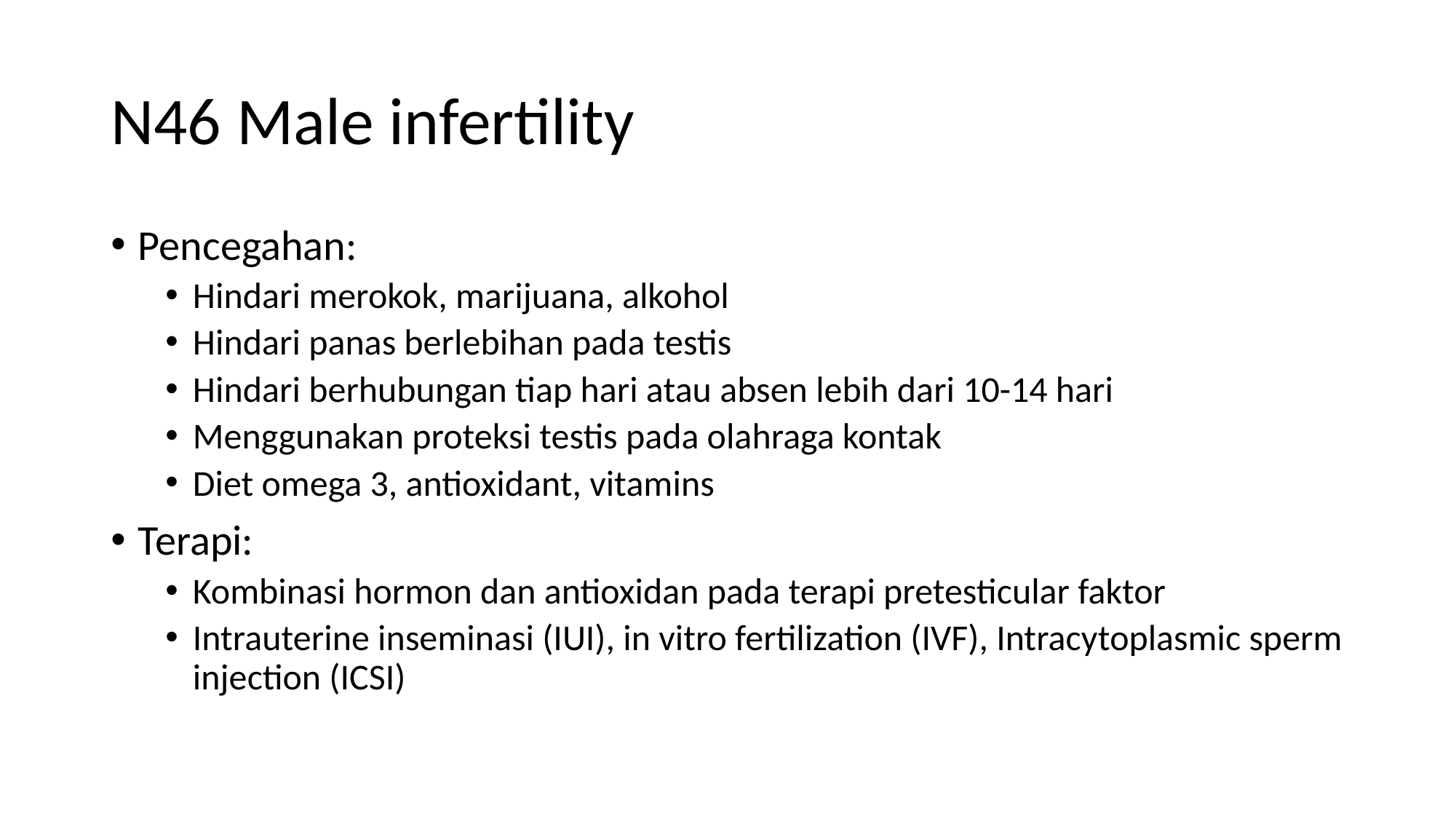

# N46 Male infertility
Pencegahan:
Hindari merokok, marijuana, alkohol
Hindari panas berlebihan pada testis
Hindari berhubungan tiap hari atau absen lebih dari 10-14 hari
Menggunakan proteksi testis pada olahraga kontak
Diet omega 3, antioxidant, vitamins
Terapi:
Kombinasi hormon dan antioxidan pada terapi pretesticular faktor
Intrauterine inseminasi (IUI), in vitro fertilization (IVF), Intracytoplasmic sperm injection (ICSI)